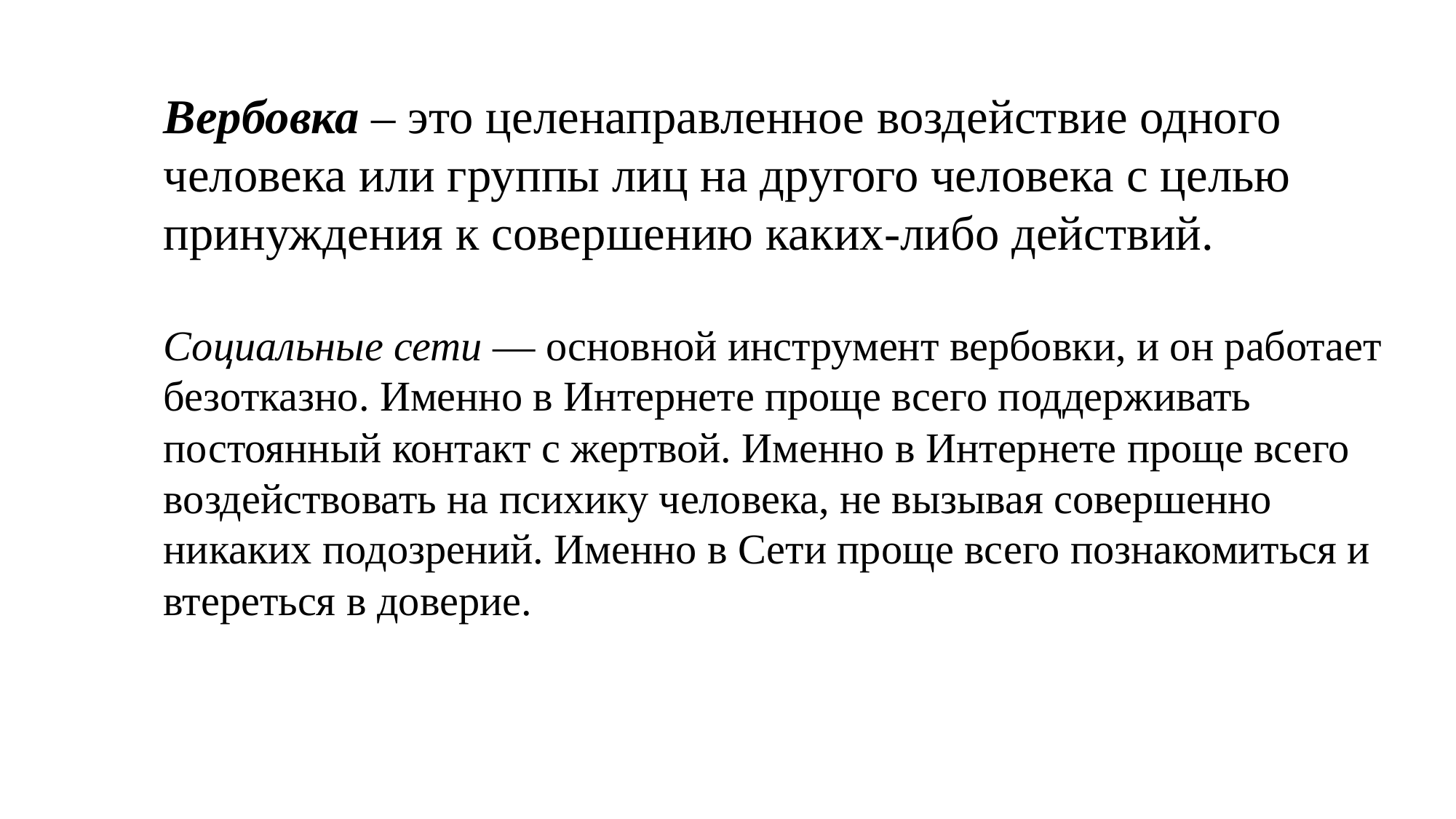

Вербовка – это целенаправленное воздействие одного человека или группы лиц на другого человека с целью принуждения к совершению каких-либо действий.

Социальные сети — основной инструмент вербовки, и он работает безотказно. Именно в Интернете проще всего поддерживать постоянный контакт с жертвой. Именно в Интернете проще всего воздействовать на психику человека, не вызывая совершенно никаких подозрений. Именно в Сети проще всего познакомиться и втереться в доверие.